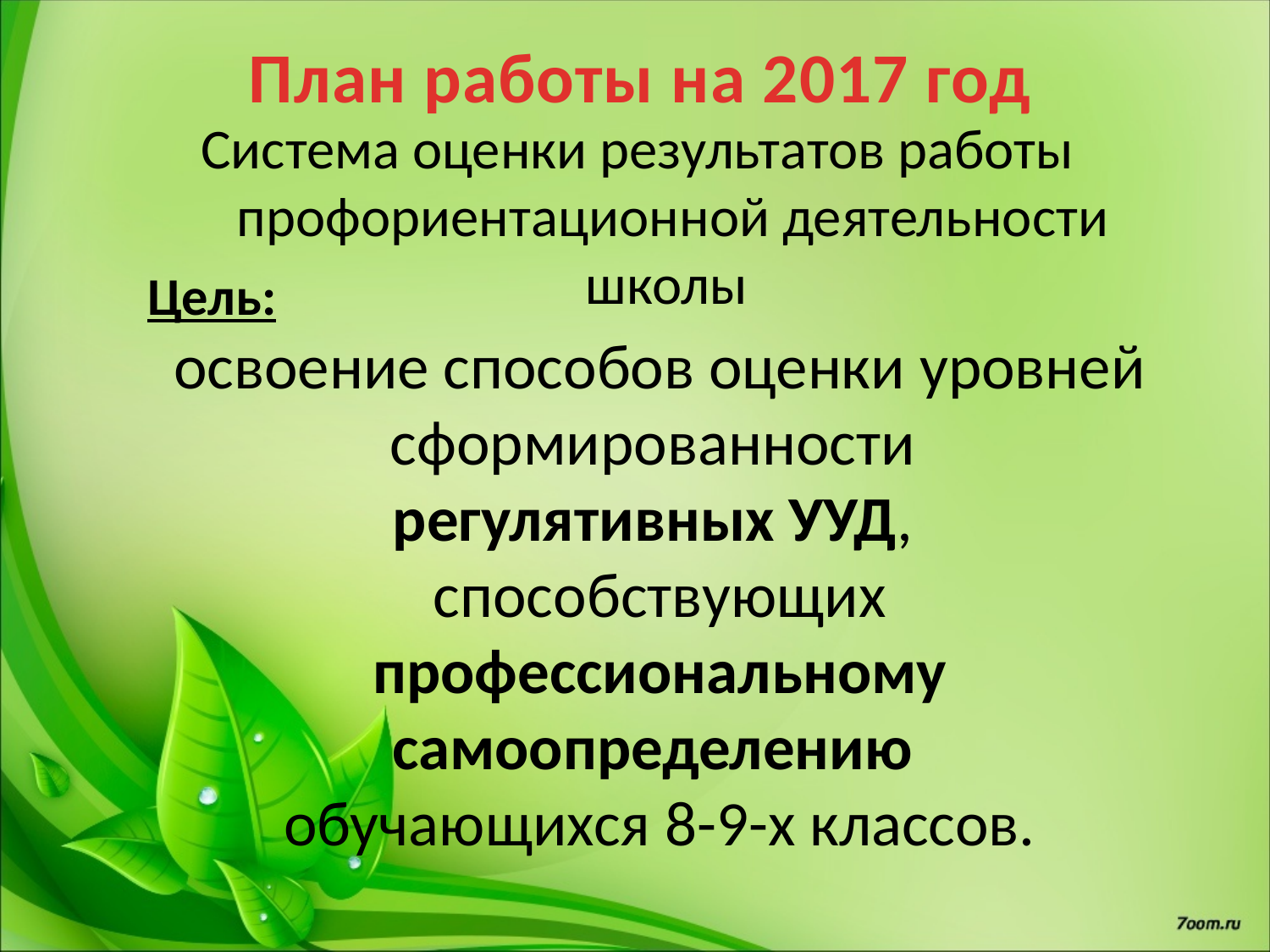

План работы на 2017 год
Система оценки результатов работы профориентационной деятельности школы
Цель:
освоение способов оценки уровней сформированности
регулятивных УУД,
способствующих профессиональному самоопределению
обучающихся 8-9-х классов.